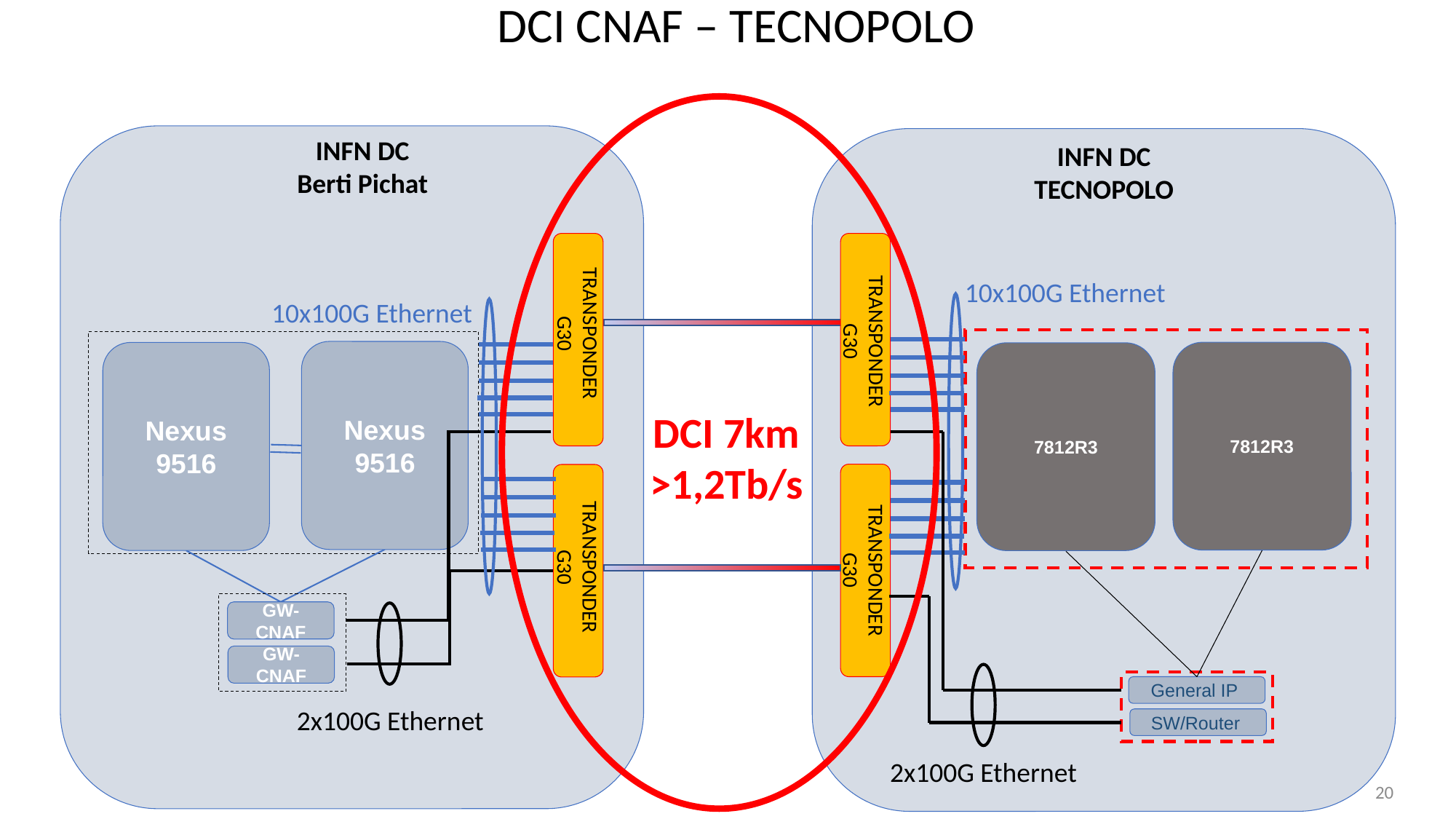

# DCI CNAF – TECNOPOLO

INFN DC
Berti Pichat

INFN DC
TECNOPOLO

10x100G Ethernet
10x100G Ethernet

TRANSPONDER
G30
TRANSPONDER
G30

7812R3
7812R3
Nexus 9516
Nexus 9516

GW-CNAF
GW-CNAF

DCI 7km
>1,2Tb/s

TRANSPONDER
G30
TRANSPONDER
G30

General IP
2x100G Ethernet
SW/Router
2x100G Ethernet

20